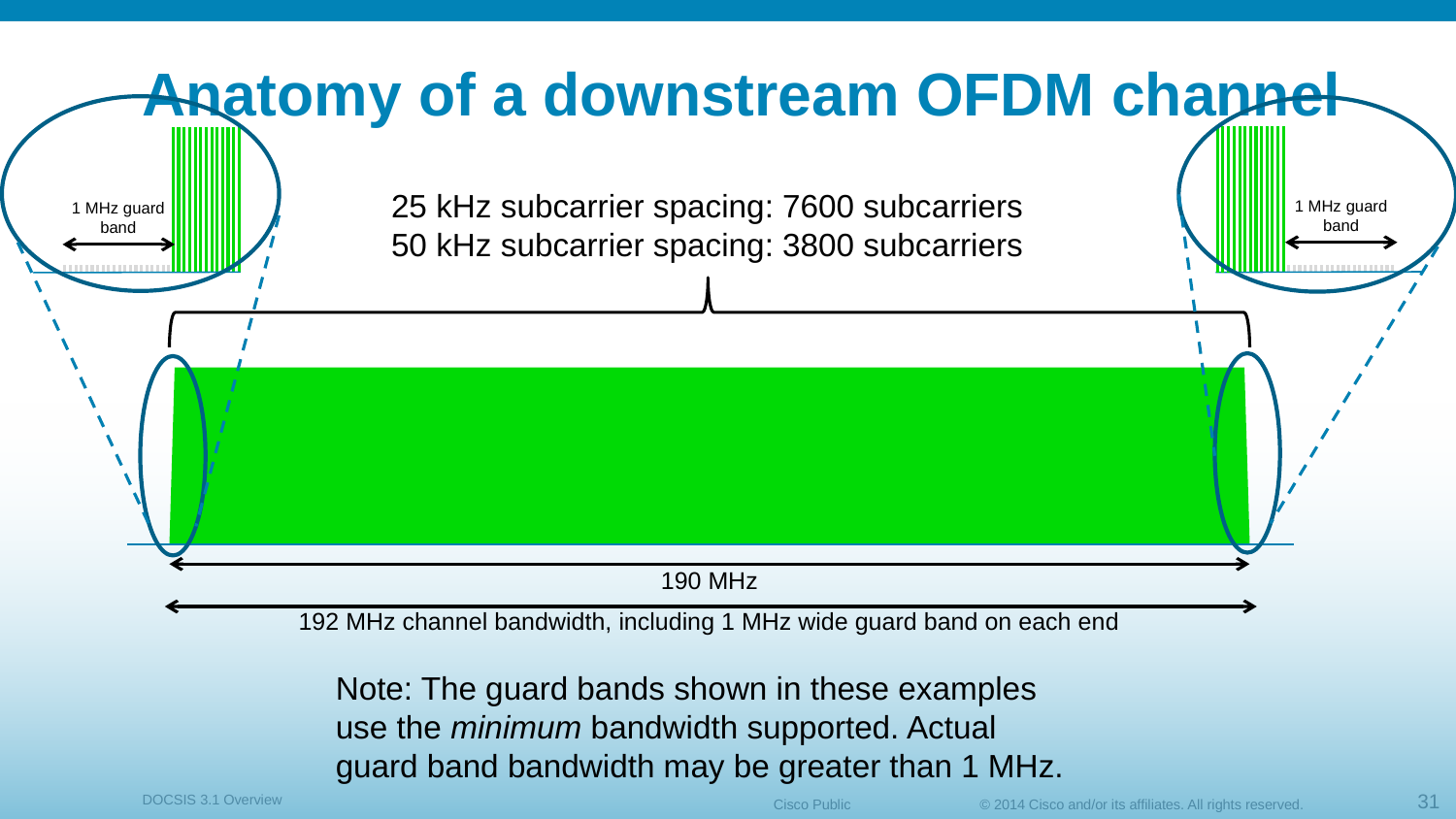

# Anatomy of a downstream OFDM channel

25 kHz subcarrier spacing: 7600 subcarriers
50 kHz subcarrier spacing: 3800 subcarriers
1 MHz guard band
1 MHz guard band

190 MHz
192 MHz channel bandwidth, including 1 MHz wide guard band on each end
Note: The guard bands shown in these examples use the minimum bandwidth supported. Actual guard band bandwidth may be greater than 1 MHz.